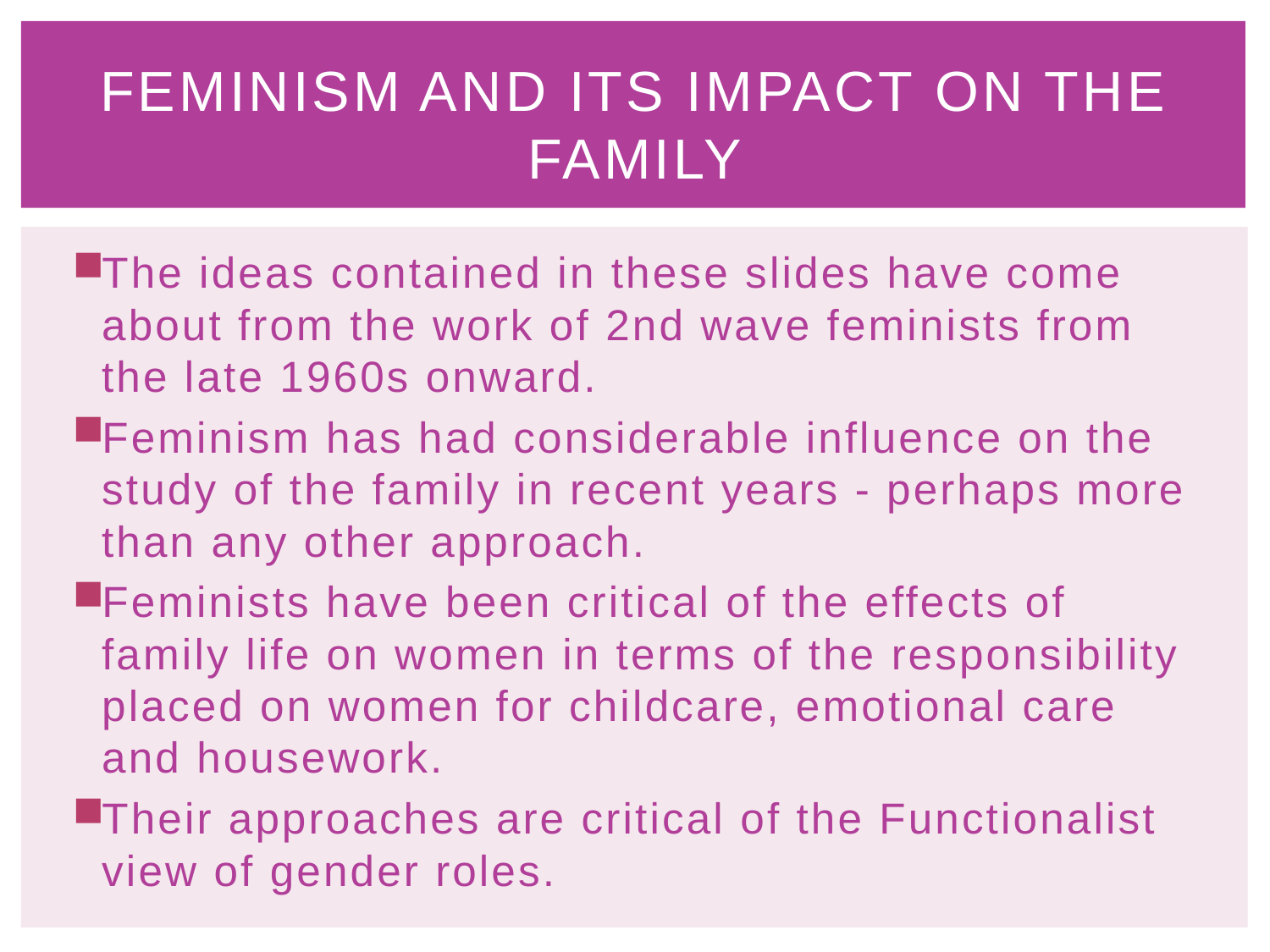

# Feminism and its impact on the family
The ideas contained in these slides have come about from the work of 2nd wave feminists from the late 1960s onward.
Feminism has had considerable influence on the study of the family in recent years - perhaps more than any other approach.
Feminists have been critical of the effects of family life on women in terms of the responsibility placed on women for childcare, emotional care and housework.
Their approaches are critical of the Functionalist view of gender roles.